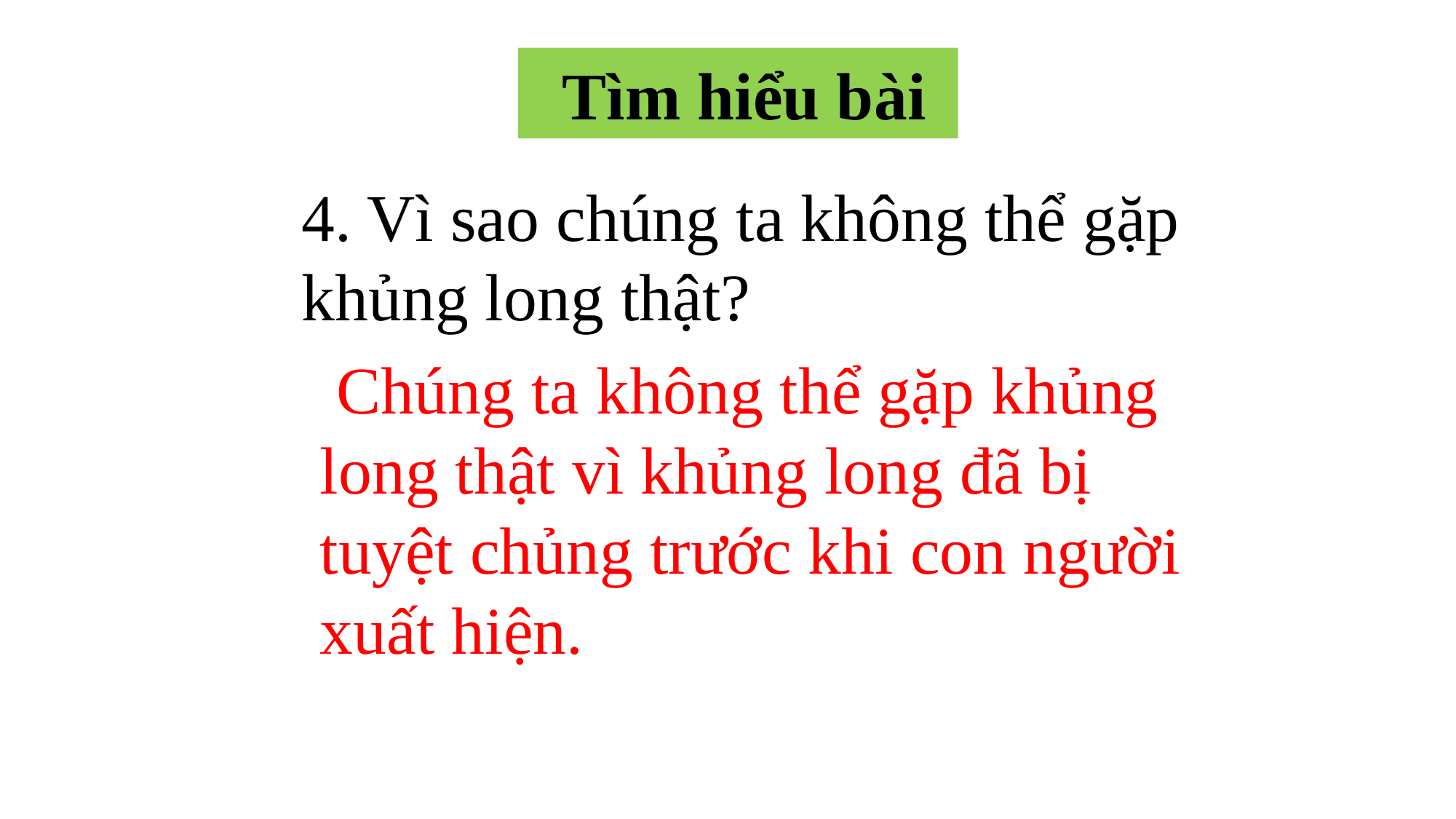

Tìm hiểu bài
4. Vì sao chúng ta không thể gặp khủng long thật?
 Chúng ta không thể gặp khủng long thật vì khủng long đã bị tuyệt chủng trước khi con người    xuất hiện.